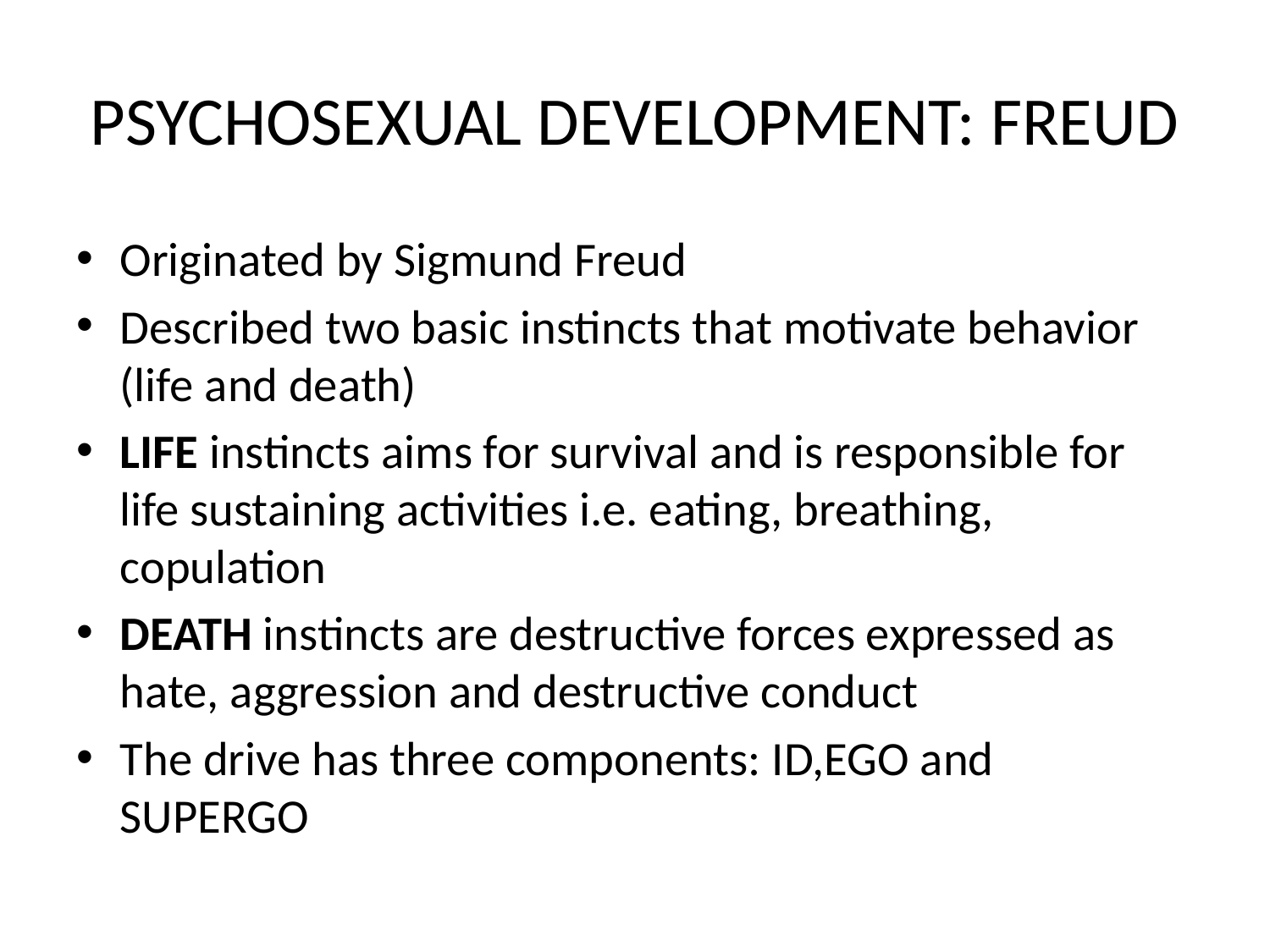

# PSYCHOSEXUAL DEVELOPMENT: FREUD
Originated by Sigmund Freud
Described two basic instincts that motivate behavior (life and death)
LIFE instincts aims for survival and is responsible for life sustaining activities i.e. eating, breathing, copulation
DEATH instincts are destructive forces expressed as hate, aggression and destructive conduct
The drive has three components: ID,EGO and SUPERGO